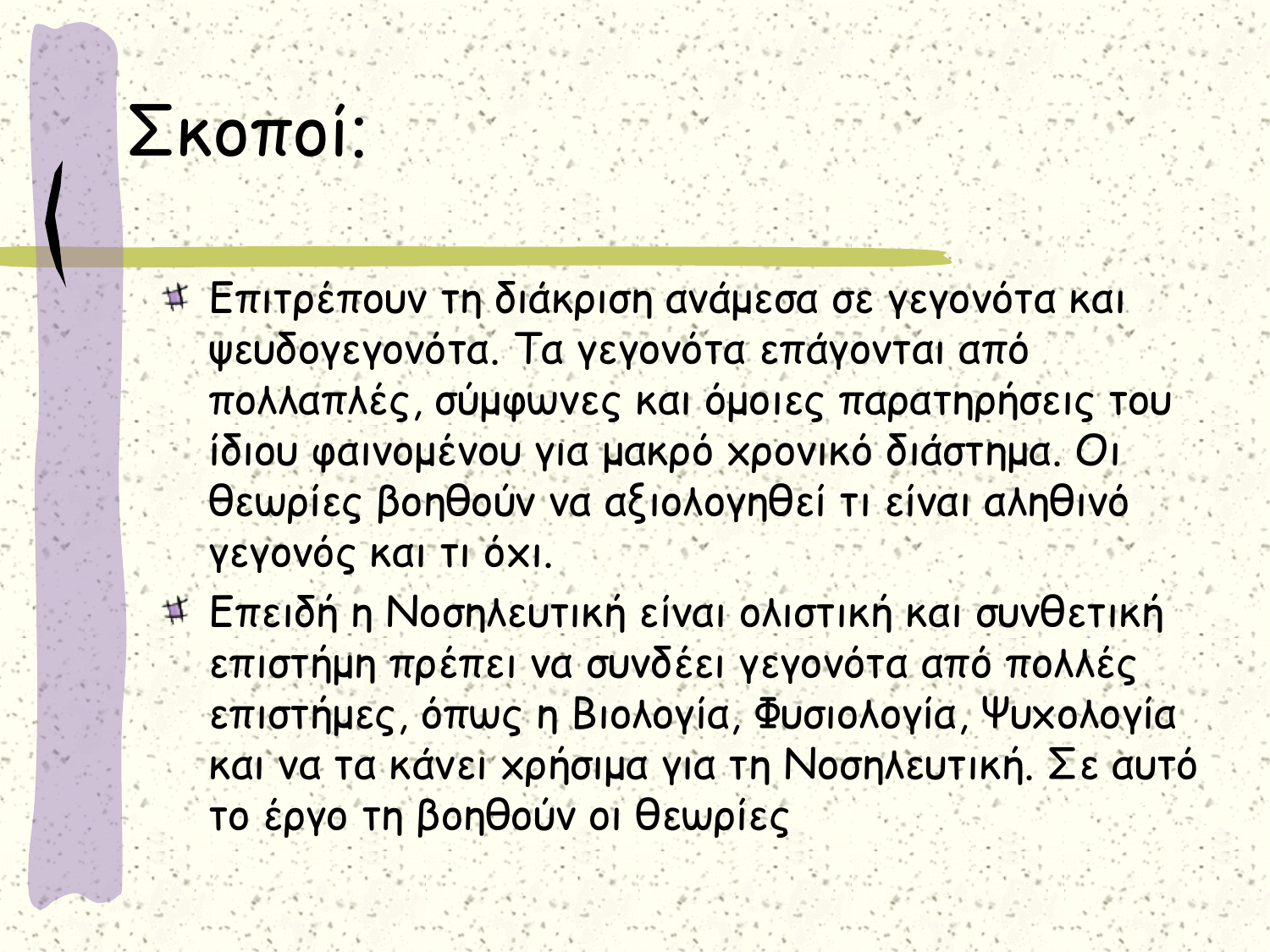

# Σκοποί:
Επιτρέπουν τη διάκριση ανάμεσα σε γεγονότα και ψευδογεγονότα. Τα γεγονότα επάγονται από πολλαπλές, σύμφωνες και όμοιες παρατηρήσεις του ίδιου φαινομένου για μακρό χρονικό διάστημα. Οι θεωρίες βοηθούν να αξιολογηθεί τι είναι αληθινό γεγονός και τι όχι.
Επειδή η Νοσηλευτική είναι ολιστική και συνθετική επιστήμη πρέπει να συνδέει γεγονότα από πολλές επιστήμες, όπως η Βιολογία, Φυσιολογία, Ψυχολογία και να τα κάνει χρήσιμα για τη Νοσηλευτική. Σε αυτό το έργο τη βοηθούν οι θεωρίες